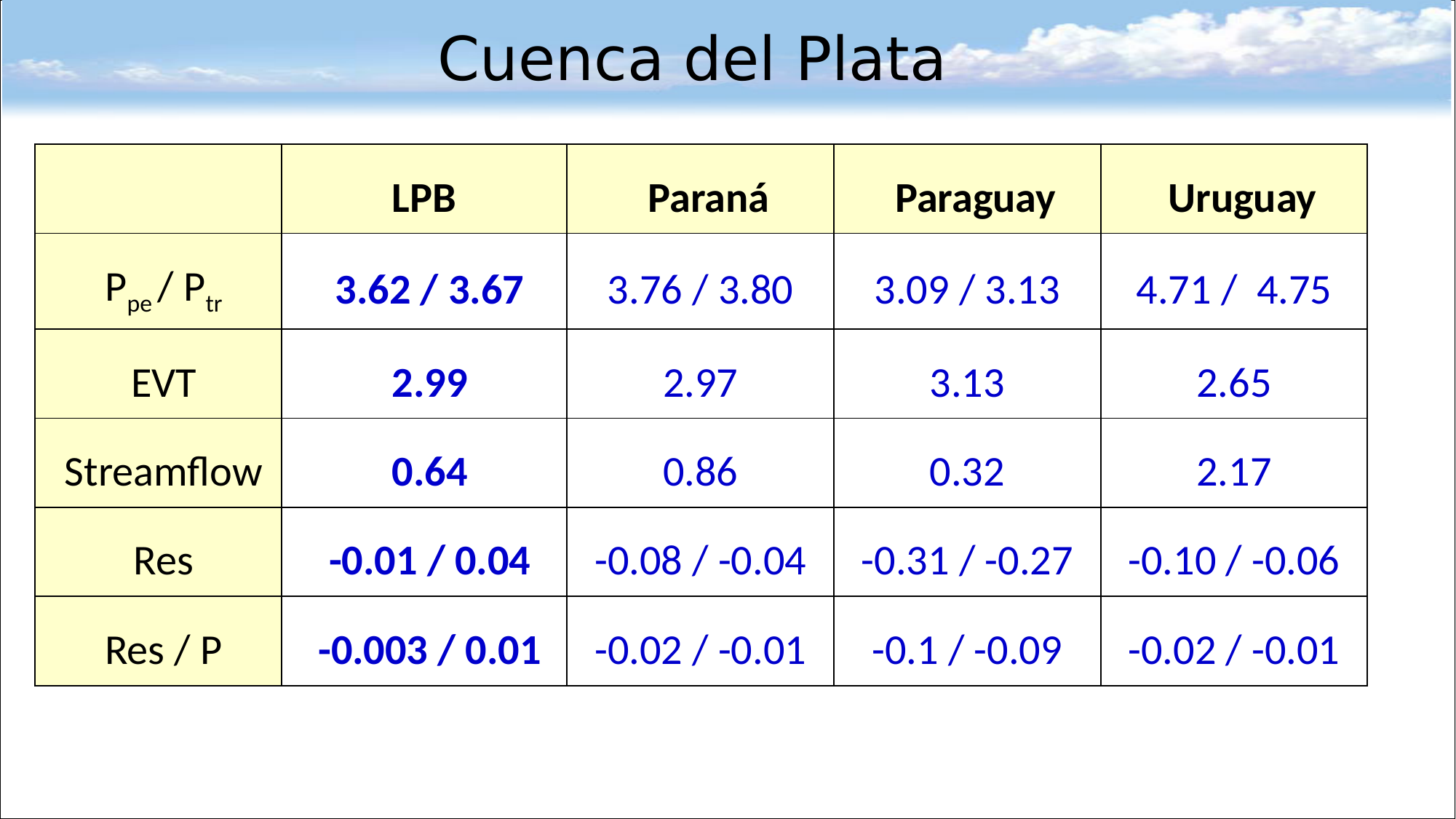

Cuenca del Plata
|  | LPB | Paraná | Paraguay | Uruguay |
| --- | --- | --- | --- | --- |
| Ppe / Ptr | 3.62 / 3.67 | 3.76 / 3.80 | 3.09 / 3.13 | 4.71 / 4.75 |
| EVT | 2.99 | 2.97 | 3.13 | 2.65 |
| Streamflow | 0.64 | 0.86 | 0.32 | 2.17 |
| Res | -0.01 / 0.04 | -0.08 / -0.04 | -0.31 / -0.27 | -0.10 / -0.06 |
| Res / P | -0.003 / 0.01 | -0.02 / -0.01 | -0.1 / -0.09 | -0.02 / -0.01 |